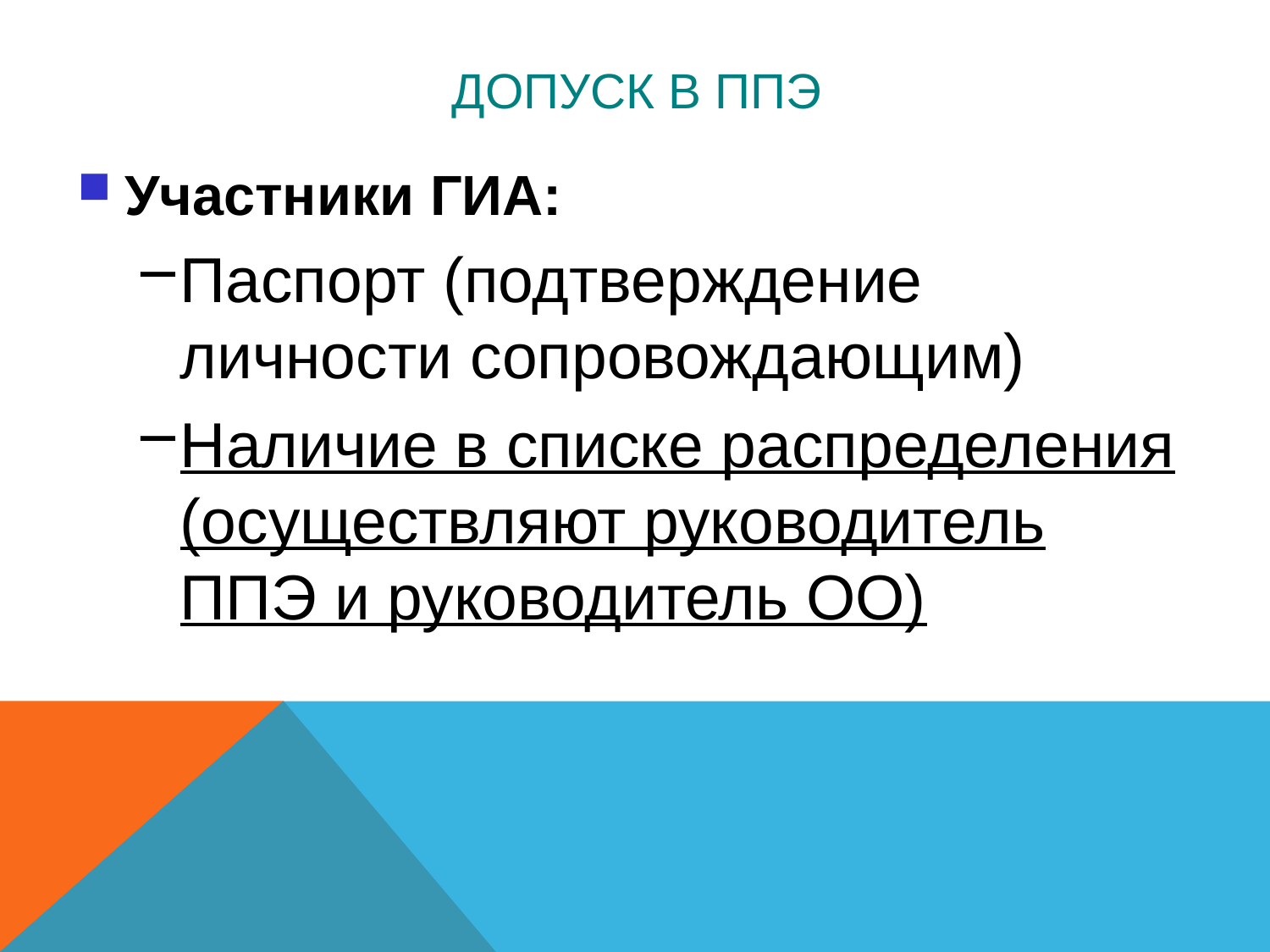

# Допуск в ППЭ
Участники ГИА:
Паспорт (подтверждение личности сопровождающим)
Наличие в списке распределения (осуществляют руководитель ППЭ и руководитель ОО)